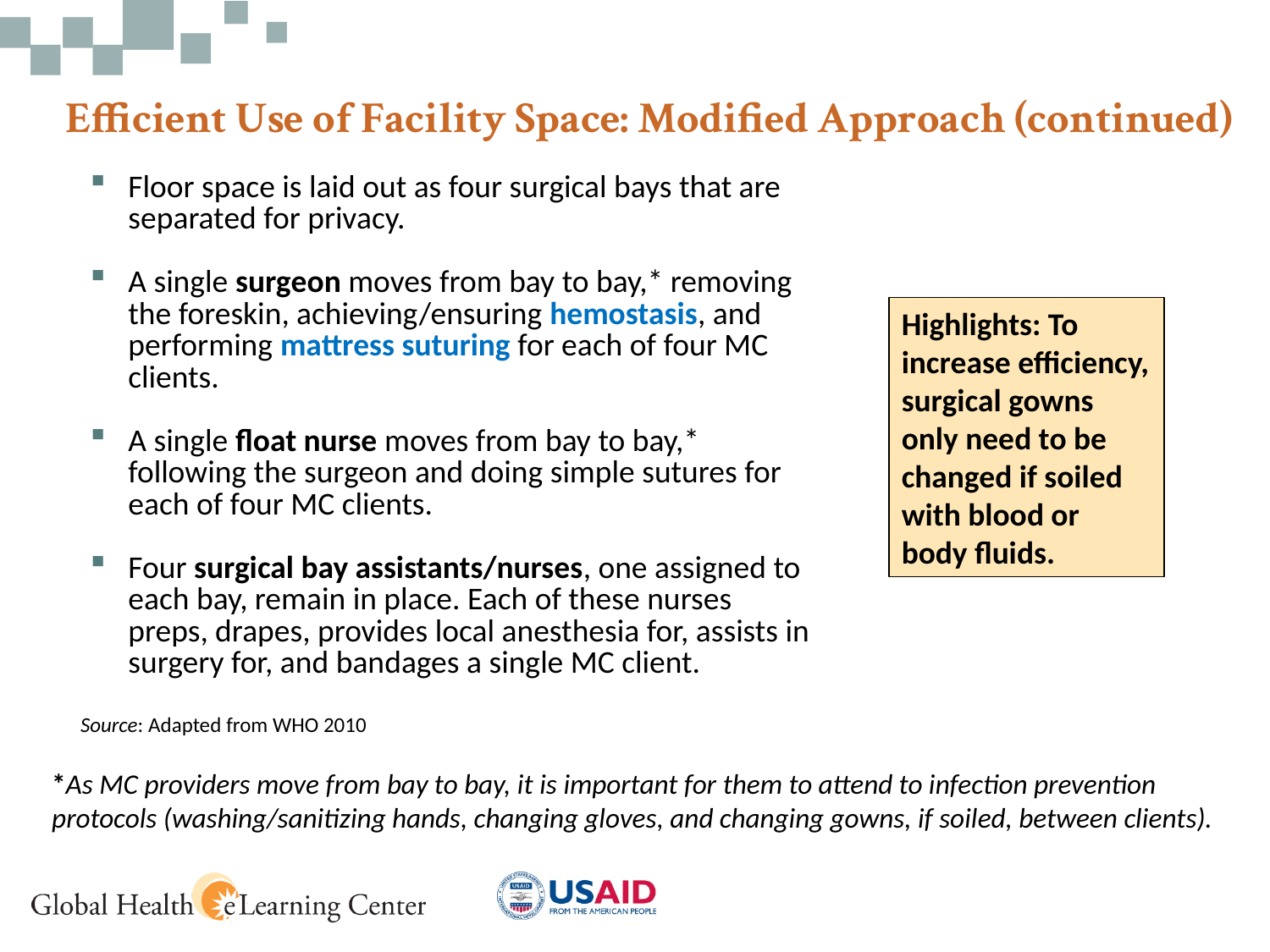

Efficient Use of Facility Space: Modified Approach (continued)
Floor space is laid out as four surgical bays that are separated for privacy.
A single surgeon moves from bay to bay,* removing the foreskin, achieving/ensuring hemostasis, and performing mattress suturing for each of four MC clients.
A single float nurse moves from bay to bay,* following the surgeon and doing simple sutures for each of four MC clients.
Four surgical bay assistants/nurses, one assigned to each bay, remain in place. Each of these nurses preps, drapes, provides local anesthesia for, assists in surgery for, and bandages a single MC client.

Source: Adapted from WHO 2010
Highlights: To increase efficiency, surgical gowns only need to be changed if soiled with blood or body fluids.
*As MC providers move from bay to bay, it is important for them to attend to infection prevention protocols (washing/sanitizing hands, changing gloves, and changing gowns, if soiled, between clients).